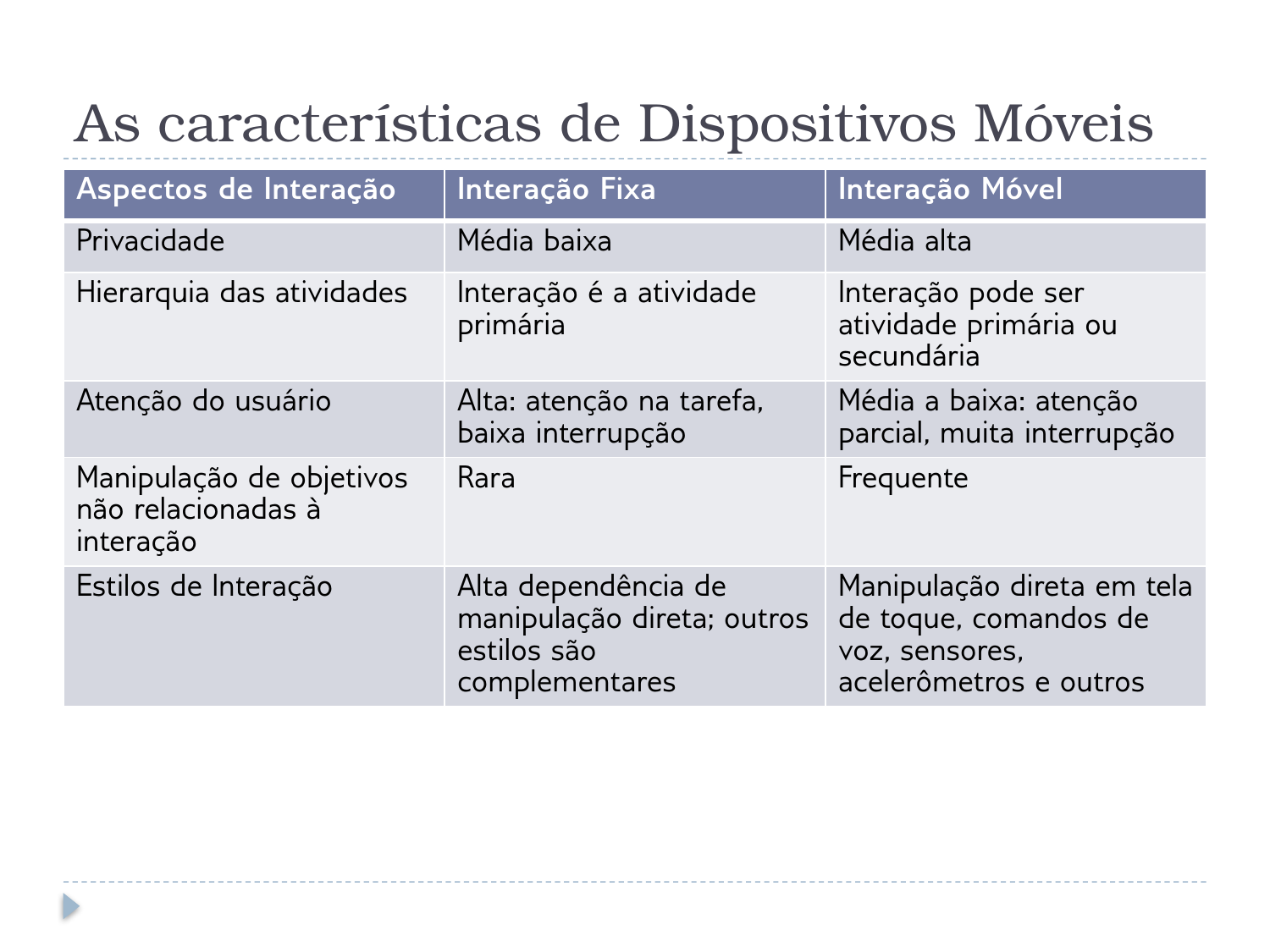

# As características de Dispositivos Móveis
| Aspectos de Interação | Interação Fixa | Interação Móvel |
| --- | --- | --- |
| Privacidade | Média baixa | Média alta |
| Hierarquia das atividades | Interação é a atividade primária | Interação pode ser atividade primária ou secundária |
| Atenção do usuário | Alta: atenção na tarefa, baixa interrupção | Média a baixa: atenção parcial, muita interrupção |
| Manipulação de objetivos não relacionadas à interação | Rara | Frequente |
| Estilos de Interação | Alta dependência de manipulação direta; outros estilos são complementares | Manipulação direta em tela de toque, comandos de voz, sensores, acelerômetros e outros |